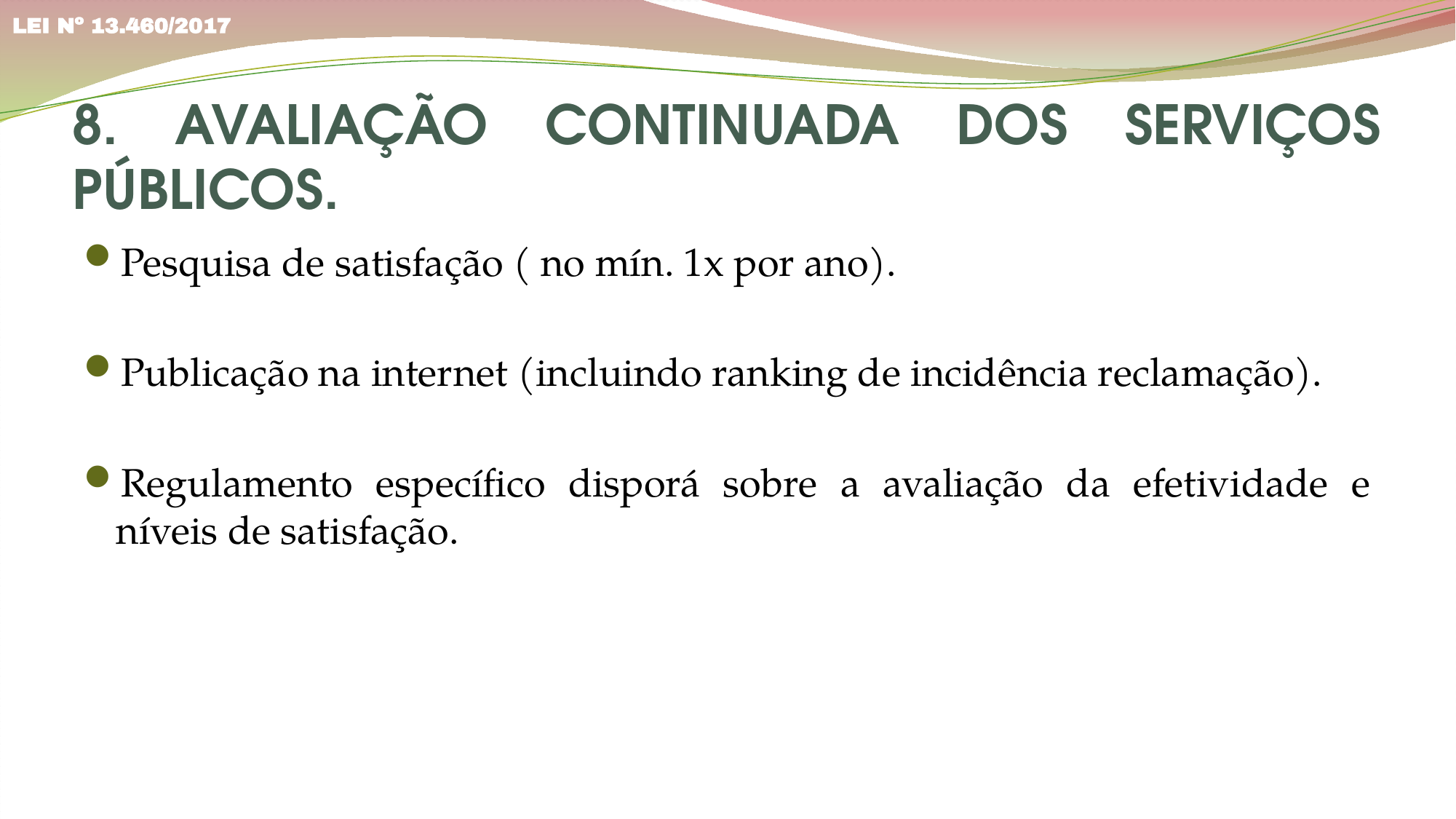

LEI Nº 13.460/2017
8. AVALIAÇÃO CONTINUADA DOS SERVIÇOS PÚBLICOS.
Pesquisa de satisfação ( no mín. 1x por ano).

Publicação na internet (incluindo ranking de incidência reclamação).

Regulamento específico disporá sobre a avaliação da efetividade e níveis de satisfação.